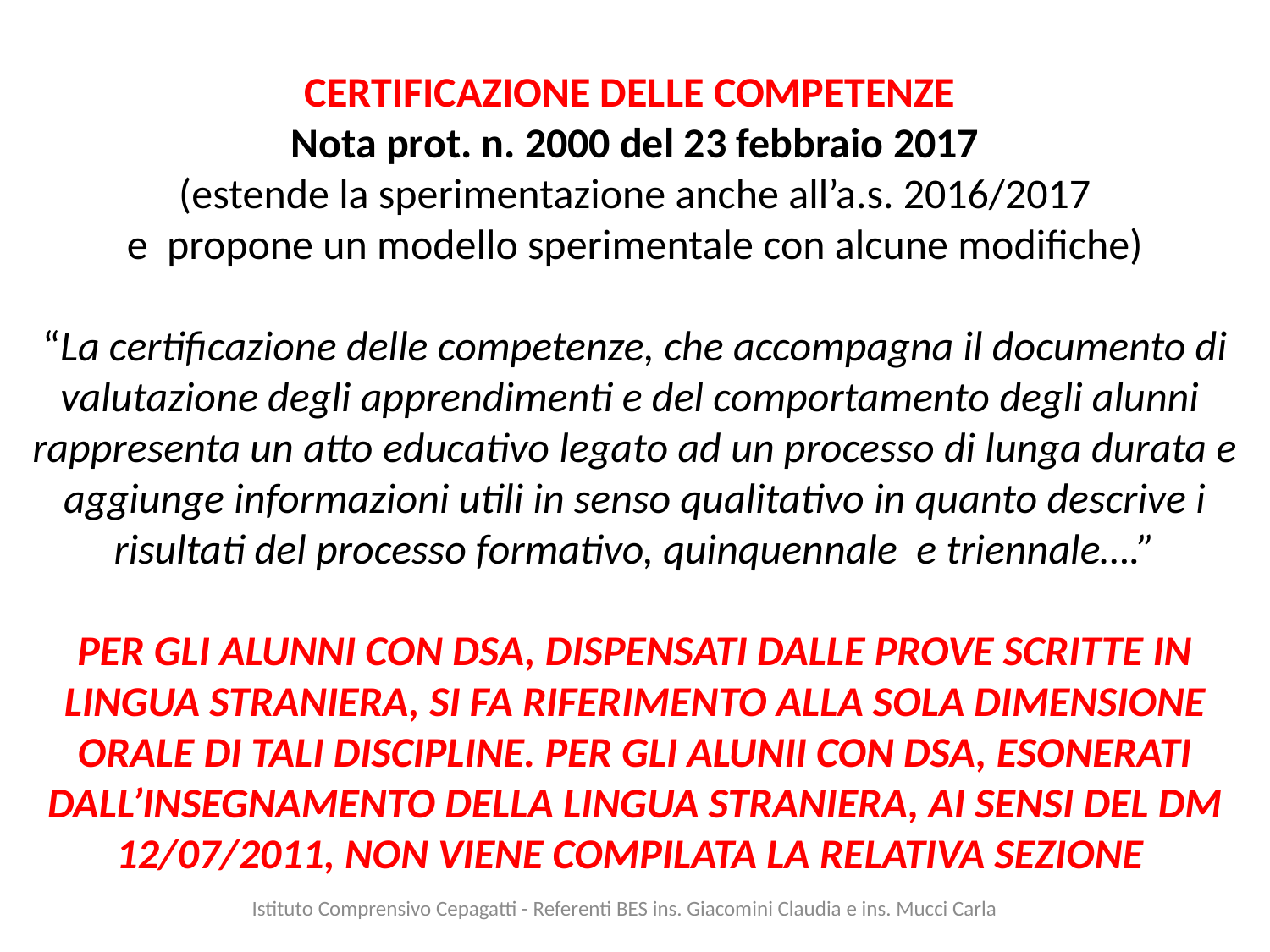

# CERTIFICAZIONE DELLE COMPETENZE Nota prot. n. 2000 del 23 febbraio 2017 (estende la sperimentazione anche all’a.s. 2016/2017 e  propone un modello sperimentale con alcune modifiche) “La certificazione delle competenze, che accompagna il documento di valutazione degli apprendimenti e del comportamento degli alunni  rappresenta un atto educativo legato ad un processo di lunga durata e aggiunge informazioni utili in senso qualitativo in quanto descrive i risultati del processo formativo, quinquennale  e triennale….” PER GLI ALUNNI CON DSA, DISPENSATI DALLE PROVE SCRITTE IN LINGUA STRANIERA, SI FA RIFERIMENTO ALLA SOLA DIMENSIONE ORALE DI TALI DISCIPLINE. PER GLI ALUNII CON DSA, ESONERATI DALL’INSEGNAMENTO DELLA LINGUA STRANIERA, AI SENSI DEL DM 12/07/2011, NON VIENE COMPILATA LA RELATIVA SEZIONE
Istituto Comprensivo Cepagatti - Referenti BES ins. Giacomini Claudia e ins. Mucci Carla